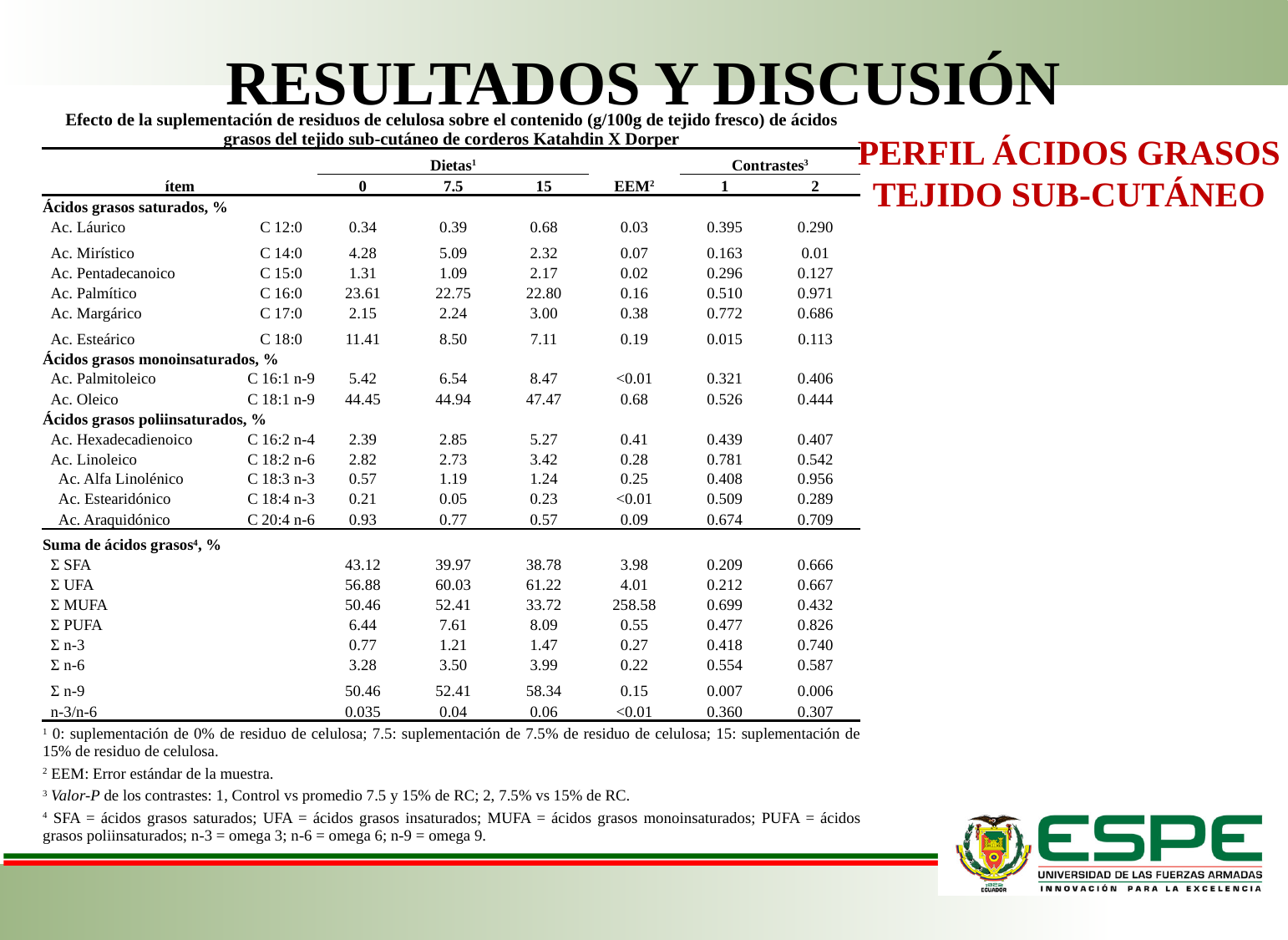

RESULTADOS Y DISCUSIÓN
| Efecto de la suplementación de residuos de celulosa sobre el contenido (g/100g de tejido fresco) de ácidos grasos del tejido sub-cutáneo de corderos Katahdin X Dorper |  |  |  |  |  |  |  |
| --- | --- | --- | --- | --- | --- | --- | --- |
|  |  | Dietas1 |  |  | EEM2 | Contrastes3 |  |
| ítem |  | 0 | 7.5 | 15 |  | 1 | 2 |
| Ácidos grasos saturados, % |  |  |  |  |  |  |  |
| Ac. Láurico | C 12:0 | 0.34 | 0.39 | 0.68 | 0.03 | 0.395 | 0.290 |
| Ac. Mirístico | C 14:0 | 4.28 | 5.09 | 2.32 | 0.07 | 0.163 | 0.01 |
| Ac. Pentadecanoico | C 15:0 | 1.31 | 1.09 | 2.17 | 0.02 | 0.296 | 0.127 |
| Ac. Palmítico | C 16:0 | 23.61 | 22.75 | 22.80 | 0.16 | 0.510 | 0.971 |
| Ac. Margárico | C 17:0 | 2.15 | 2.24 | 3.00 | 0.38 | 0.772 | 0.686 |
| Ac. Esteárico | C 18:0 | 11.41 | 8.50 | 7.11 | 0.19 | 0.015 | 0.113 |
| Ácidos grasos monoinsaturados, % |  |  |  |  |  |  |  |
| Ac. Palmitoleico | C 16:1 n-9 | 5.42 | 6.54 | 8.47 | <0.01 | 0.321 | 0.406 |
| Ac. Oleico | C 18:1 n-9 | 44.45 | 44.94 | 47.47 | 0.68 | 0.526 | 0.444 |
| Ácidos grasos poliinsaturados, % |  |  |  |  |  |  |  |
| Ac. Hexadecadienoico | C 16:2 n-4 | 2.39 | 2.85 | 5.27 | 0.41 | 0.439 | 0.407 |
| Ac. Linoleico | C 18:2 n-6 | 2.82 | 2.73 | 3.42 | 0.28 | 0.781 | 0.542 |
| Ac. Alfa Linolénico | C 18:3 n-3 | 0.57 | 1.19 | 1.24 | 0.25 | 0.408 | 0.956 |
| Ac. Estearidónico | C 18:4 n-3 | 0.21 | 0.05 | 0.23 | <0.01 | 0.509 | 0.289 |
| Ac. Araquidónico | C 20:4 n-6 | 0.93 | 0.77 | 0.57 | 0.09 | 0.674 | 0.709 |
| Suma de ácidos grasos4, % |  |  |  |  |  |  |  |
| Σ SFA |  | 43.12 | 39.97 | 38.78 | 3.98 | 0.209 | 0.666 |
| Σ UFA |  | 56.88 | 60.03 | 61.22 | 4.01 | 0.212 | 0.667 |
| Σ MUFA |  | 50.46 | 52.41 | 33.72 | 258.58 | 0.699 | 0.432 |
| Σ PUFA |  | 6.44 | 7.61 | 8.09 | 0.55 | 0.477 | 0.826 |
| Σ n-3 |  | 0.77 | 1.21 | 1.47 | 0.27 | 0.418 | 0.740 |
| Σ n-6 |  | 3.28 | 3.50 | 3.99 | 0.22 | 0.554 | 0.587 |
| Σ n-9 |  | 50.46 | 52.41 | 58.34 | 0.15 | 0.007 | 0.006 |
| n-3/n-6 |  | 0.035 | 0.04 | 0.06 | <0.01 | 0.360 | 0.307 |
| 1 0: suplementación de 0% de residuo de celulosa; 7.5: suplementación de 7.5% de residuo de celulosa; 15: suplementación de 15% de residuo de celulosa. |  |  |  |  |  |  |  |
| 2 EEM: Error estándar de la muestra. |  |  |  |  |  |  |  |
| 3 Valor-P de los contrastes: 1, Control vs promedio 7.5 y 15% de RC; 2, 7.5% vs 15% de RC. |  |  |  |  |  |  |  |
| 4 SFA = ácidos grasos saturados; UFA = ácidos grasos insaturados; MUFA = ácidos grasos monoinsaturados; PUFA = ácidos grasos poliinsaturados; n-3 = omega 3; n-6 = omega 6; n-9 = omega 9. |  |  |  |  |  |  |  |
PERFIL ÁCIDOS GRASOS
TEJIDO SUB-CUTÁNEO